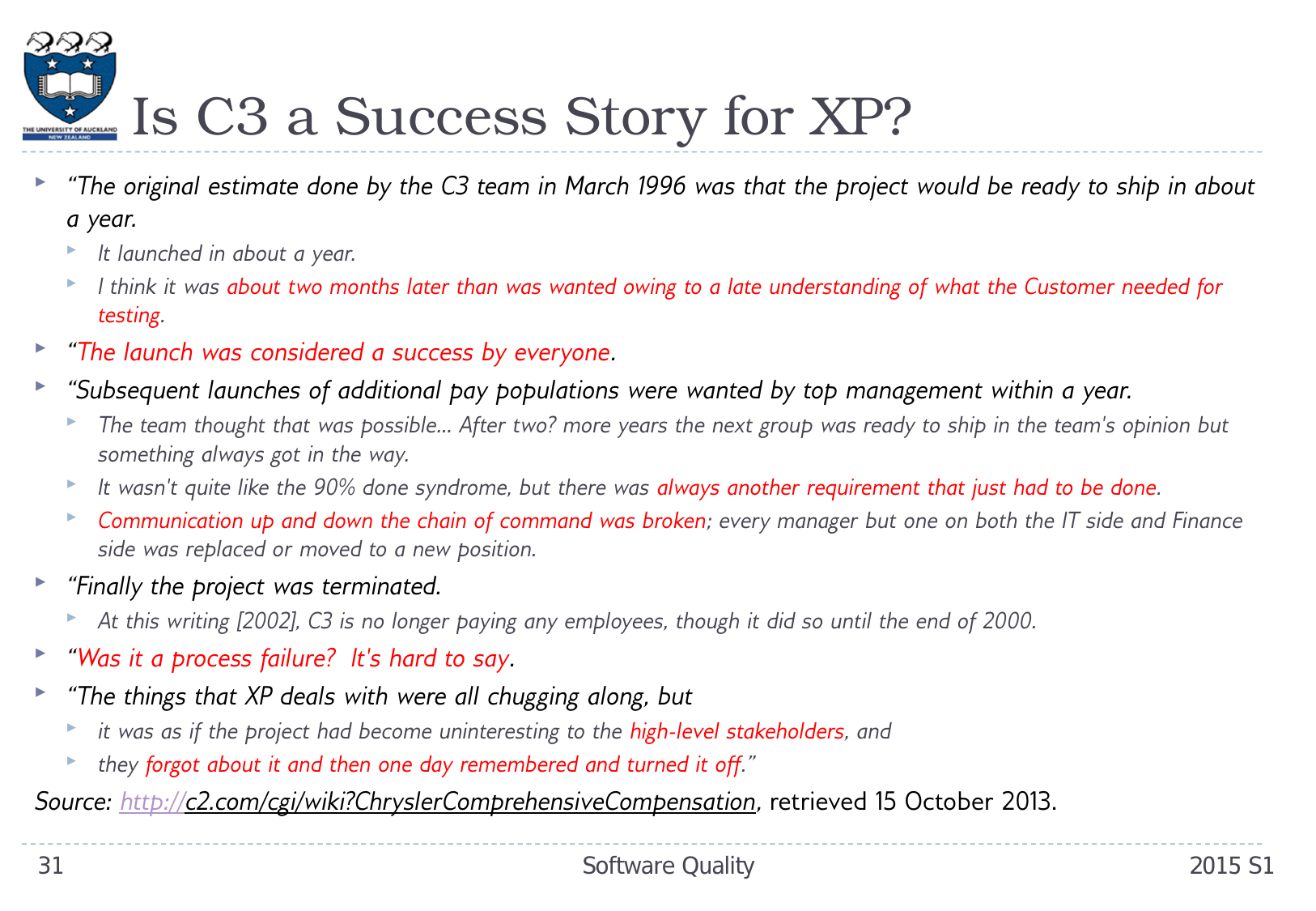

# Is C3 a Success Story for XP?
“The original estimate done by the C3 team in March 1996 was that the project would be ready to ship in about a year.
It launched in about a year.
I think it was about two months later than was wanted owing to a late understanding of what the Customer needed for testing.
“The launch was considered a success by everyone.
“Subsequent launches of additional pay populations were wanted by top management within a year.
The team thought that was possible… After two? more years the next group was ready to ship in the team's opinion but something always got in the way.
It wasn't quite like the 90% done syndrome, but there was always another requirement that just had to be done.
Communication up and down the chain of command was broken; every manager but one on both the IT side and Finance side was replaced or moved to a new position.
“Finally the project was terminated.
At this writing [2002], C3 is no longer paying any employees, though it did so until the end of 2000.
“Was it a process failure?  It's hard to say.
“The things that XP deals with were all chugging along, but
it was as if the project had become uninteresting to the high-level stakeholders, and
they forgot about it and then one day remembered and turned it off.”
Source: http://c2.com/cgi/wiki?ChryslerComprehensiveCompensation, retrieved 15 October 2013.
31
Software Quality
2015 S1